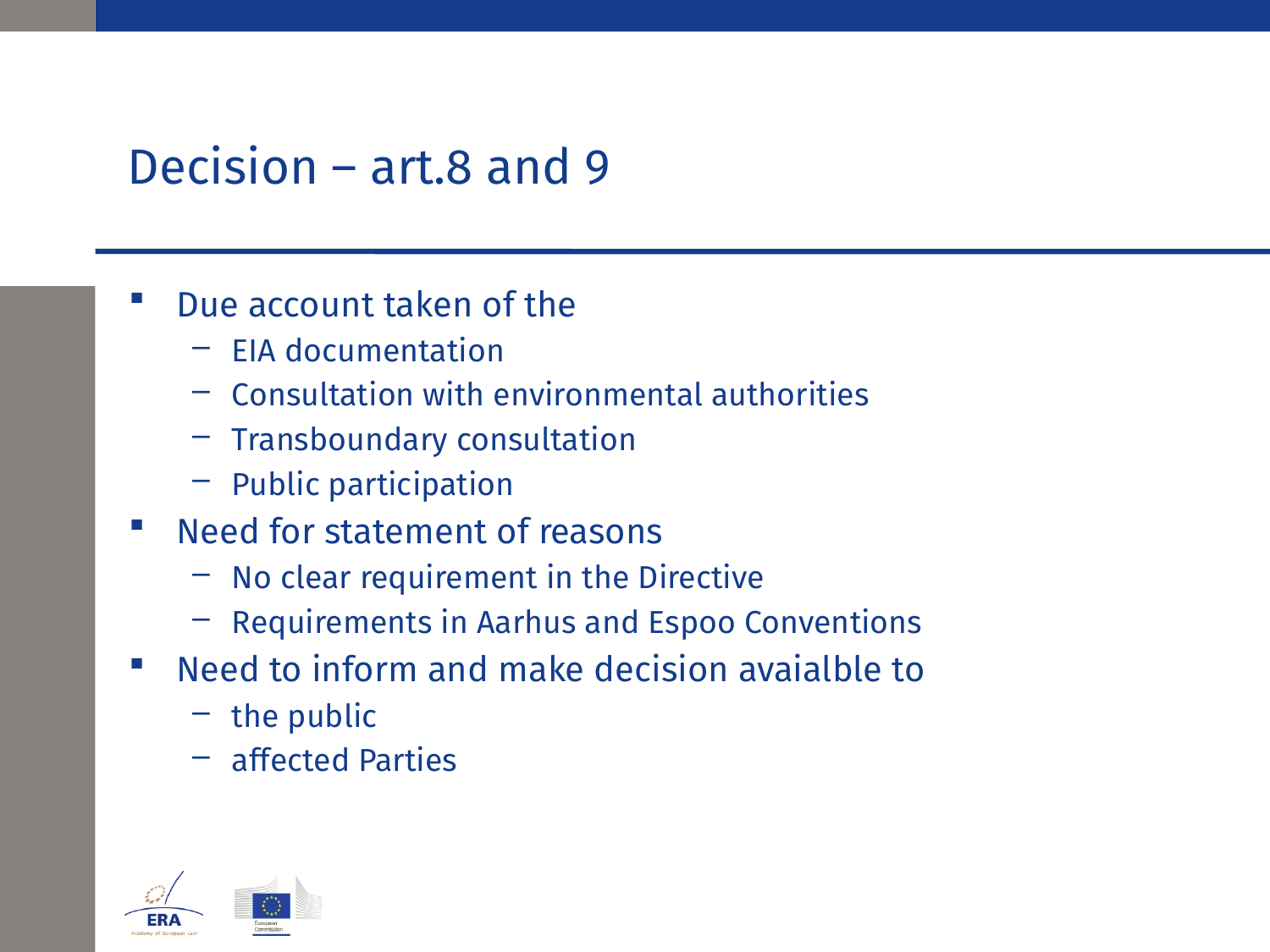

# Decision – art.8 and 9
Due account taken of the
EIA documentation
Consultation with environmental authorities
Transboundary consultation
Public participation
Need for statement of reasons
No clear requirement in the Directive
Requirements in Aarhus and Espoo Conventions
Need to inform and make decision avaialble to
the public
affected Parties